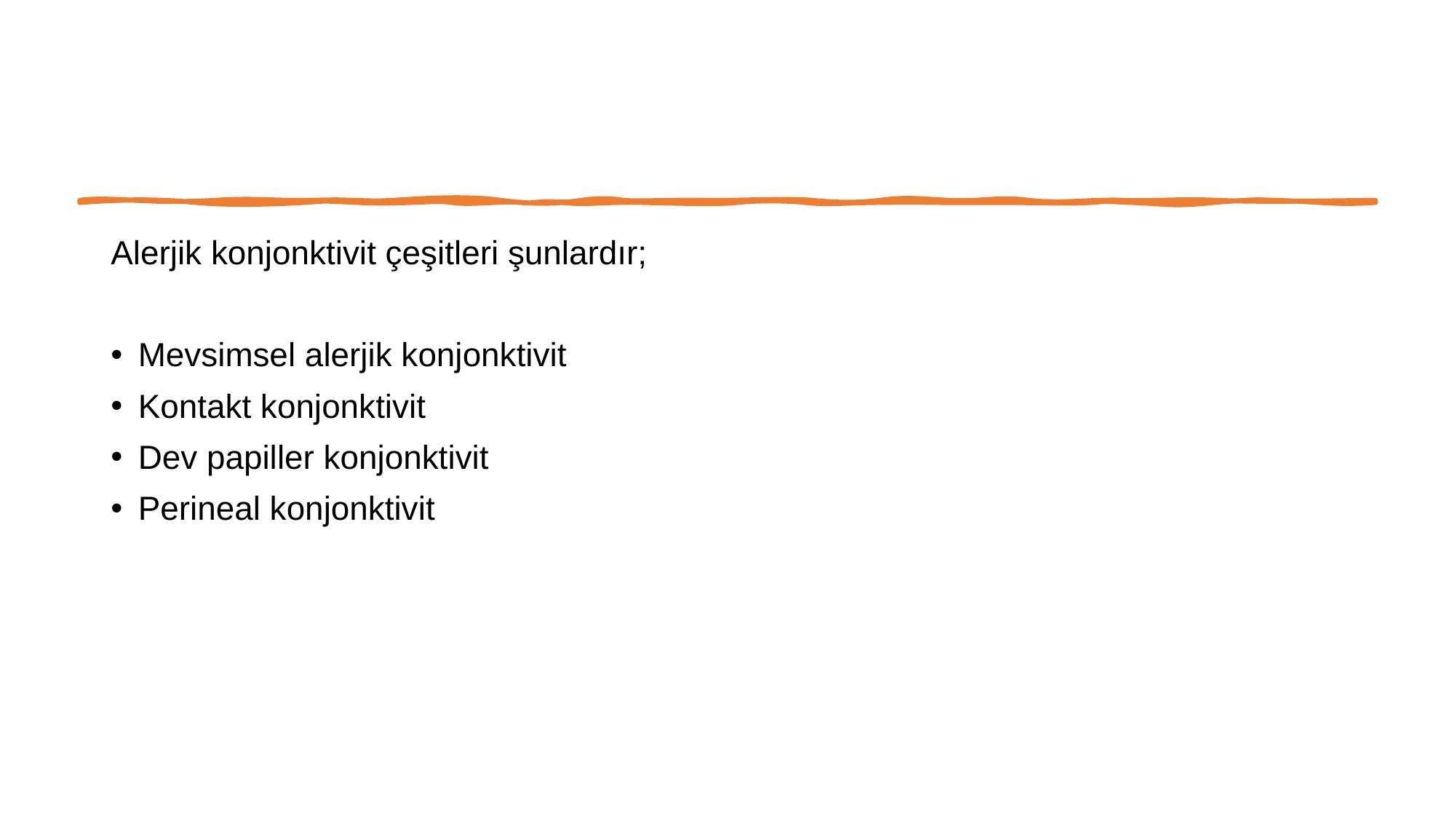

#

Alerjik konjonktivit çeşitleri şunlardır;

Mevsimsel alerjik konjonktivit
Kontakt konjonktivit
Dev papiller konjonktivit
Perineal konjonktivit